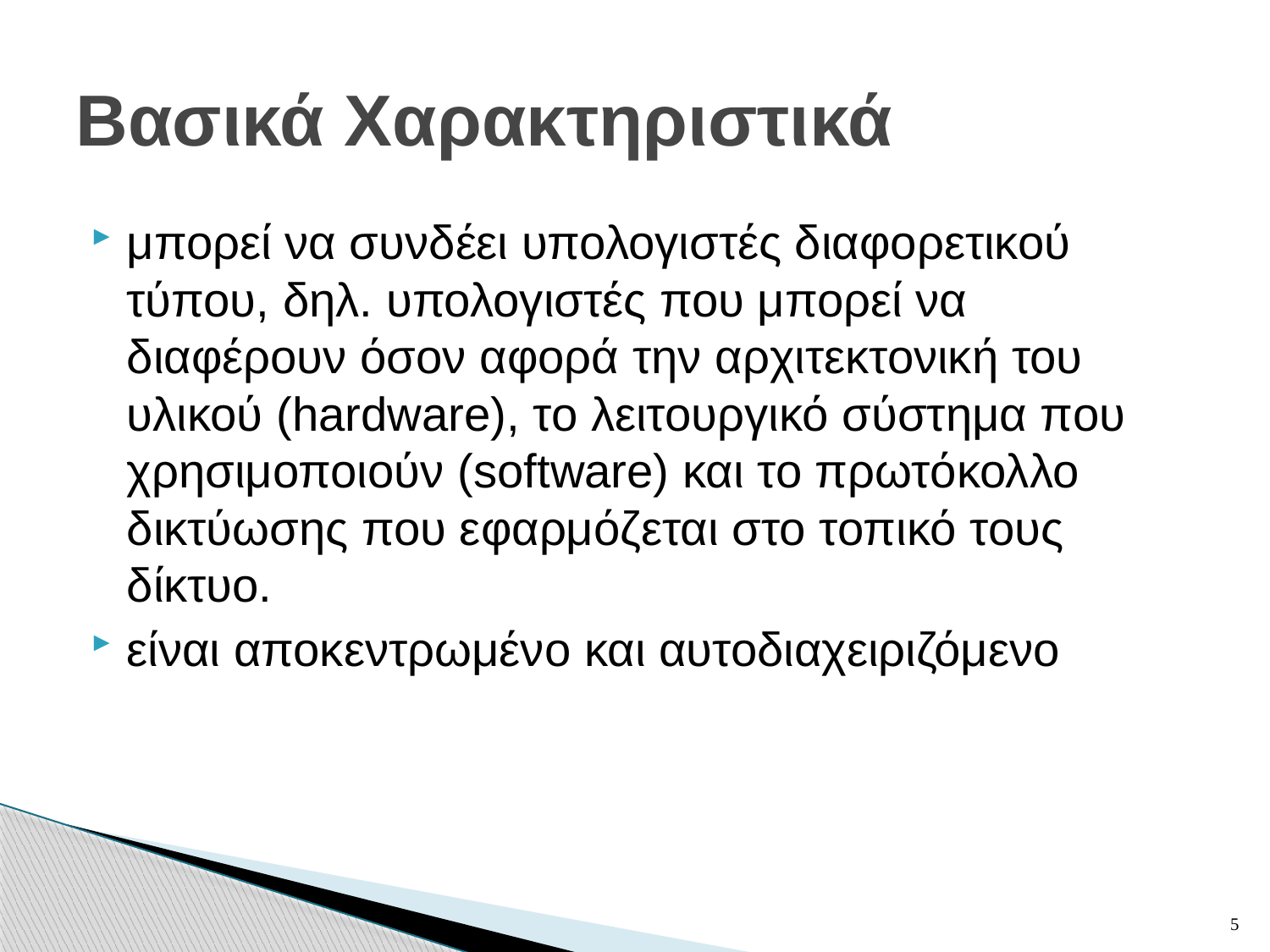

# Βασικά Χαρακτηριστικά
μπορεί να συνδέει υπολογιστές διαφορετικού τύπου, δηλ. υπολογιστές που μπορεί να διαφέρουν όσον αφορά την αρχιτεκτονική του υλικού (hardware), το λειτουργικό σύστημα που χρησιμοποιούν (software) και το πρωτόκολλο δικτύωσης που εφαρμόζεται στο τοπικό τους δίκτυο.
είναι αποκεντρωμένο και αυτοδιαχειριζόμενο
5